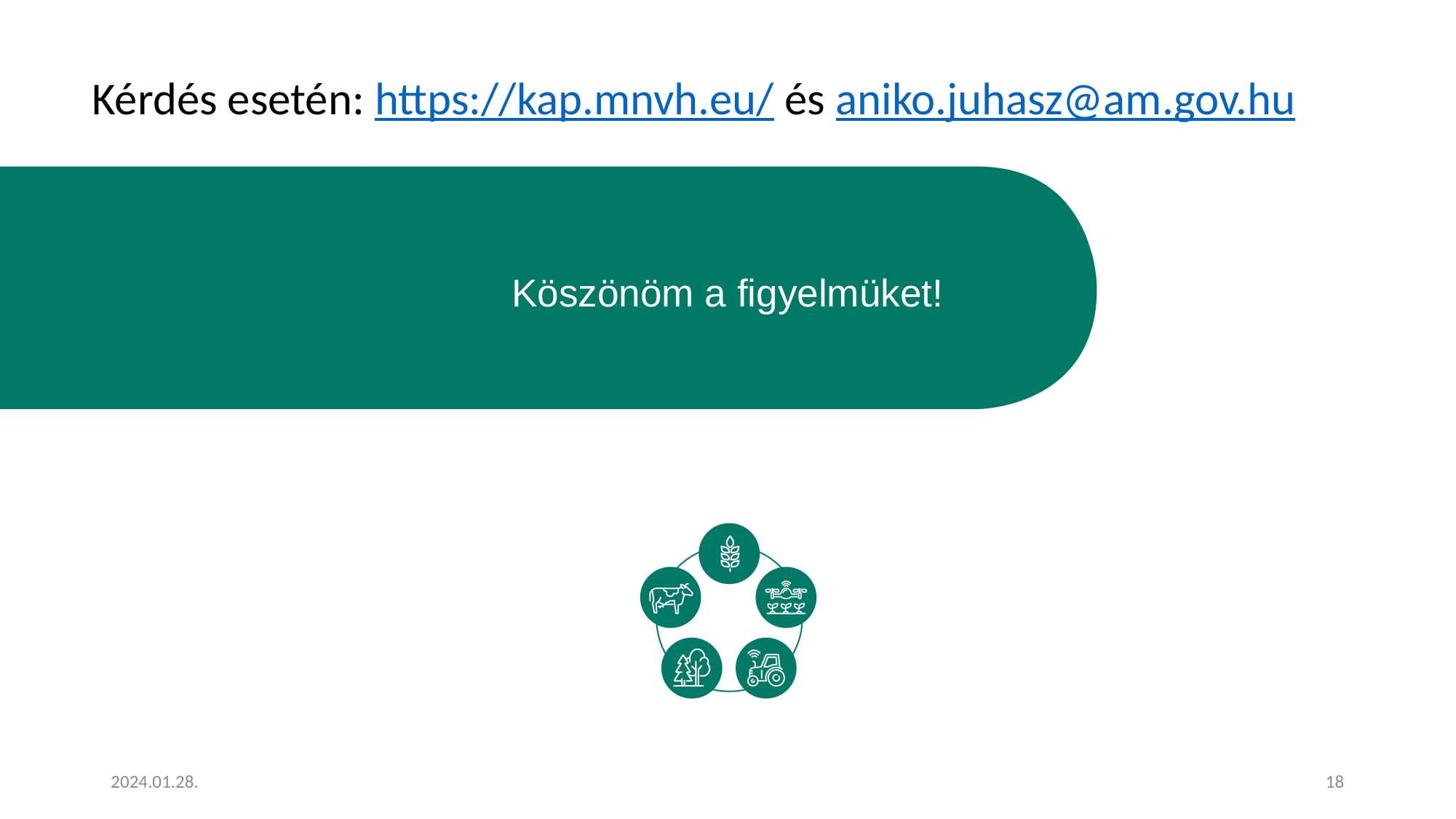

# Köszönöm a figyelmüket!
Kérdés esetén: https://kap.mnvh.eu/ és aniko.juhasz@am.gov.hu
2024.01.28.
18